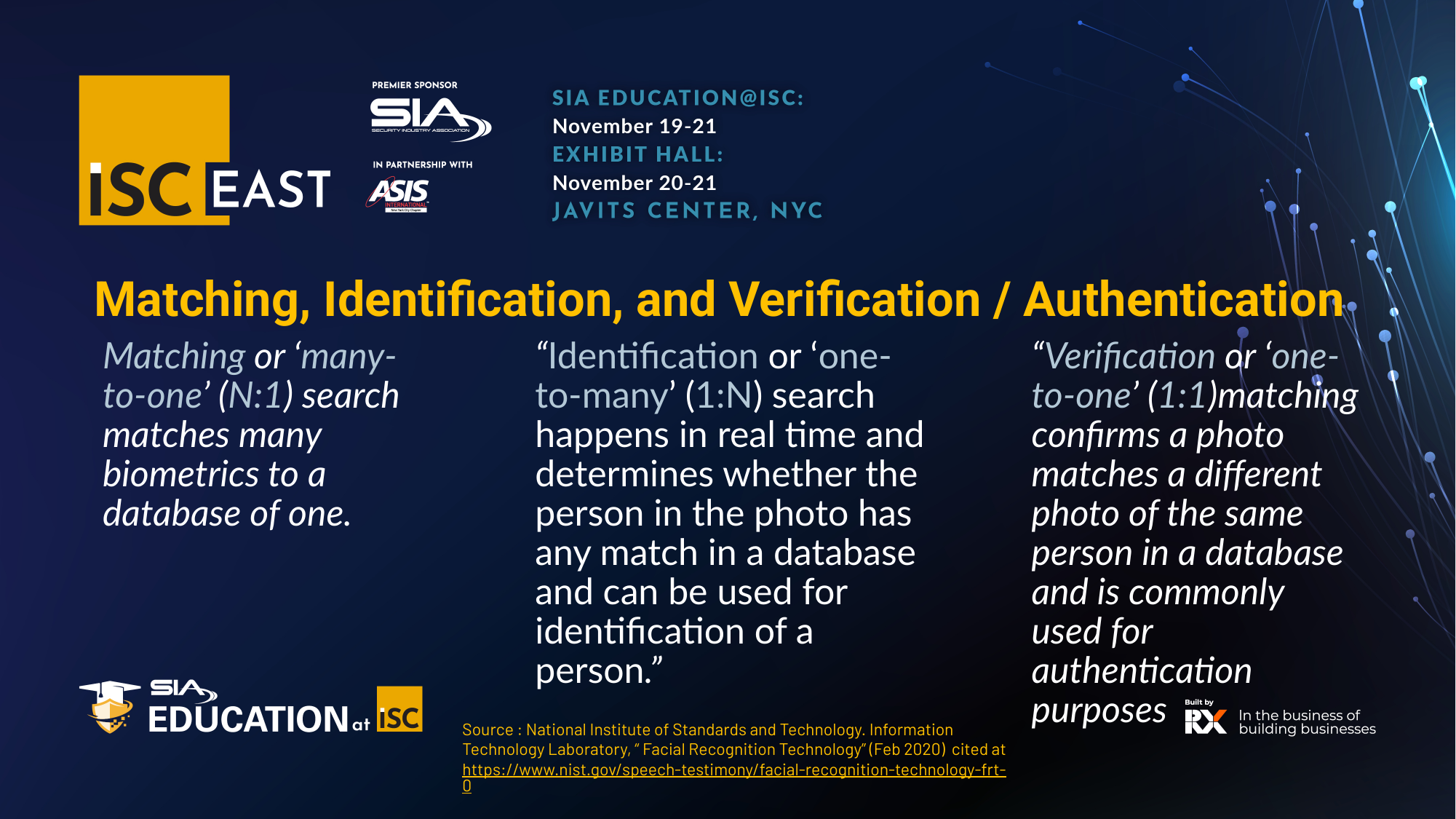

# Matching, Identification, and Verification / Authentication
Matching or ‘many-to-one’ (N:1) search matches many biometrics to a database of one.
“Identification or ‘one-to-many’ (1:N) search happens in real time and determines whether the person in the photo has any match in a database and can be used for identification of a person.”

“Verification or ‘one-to-one’ (1:1)matching confirms a photo matches a different photo of the same person in a database and is commonly used for authentication purposes
Source : National Institute of Standards and Technology. Information Technology Laboratory, “ Facial Recognition Technology” (Feb 2020)  cited at https://www.nist.gov/speech-testimony/facial-recognition-technology-frt-0